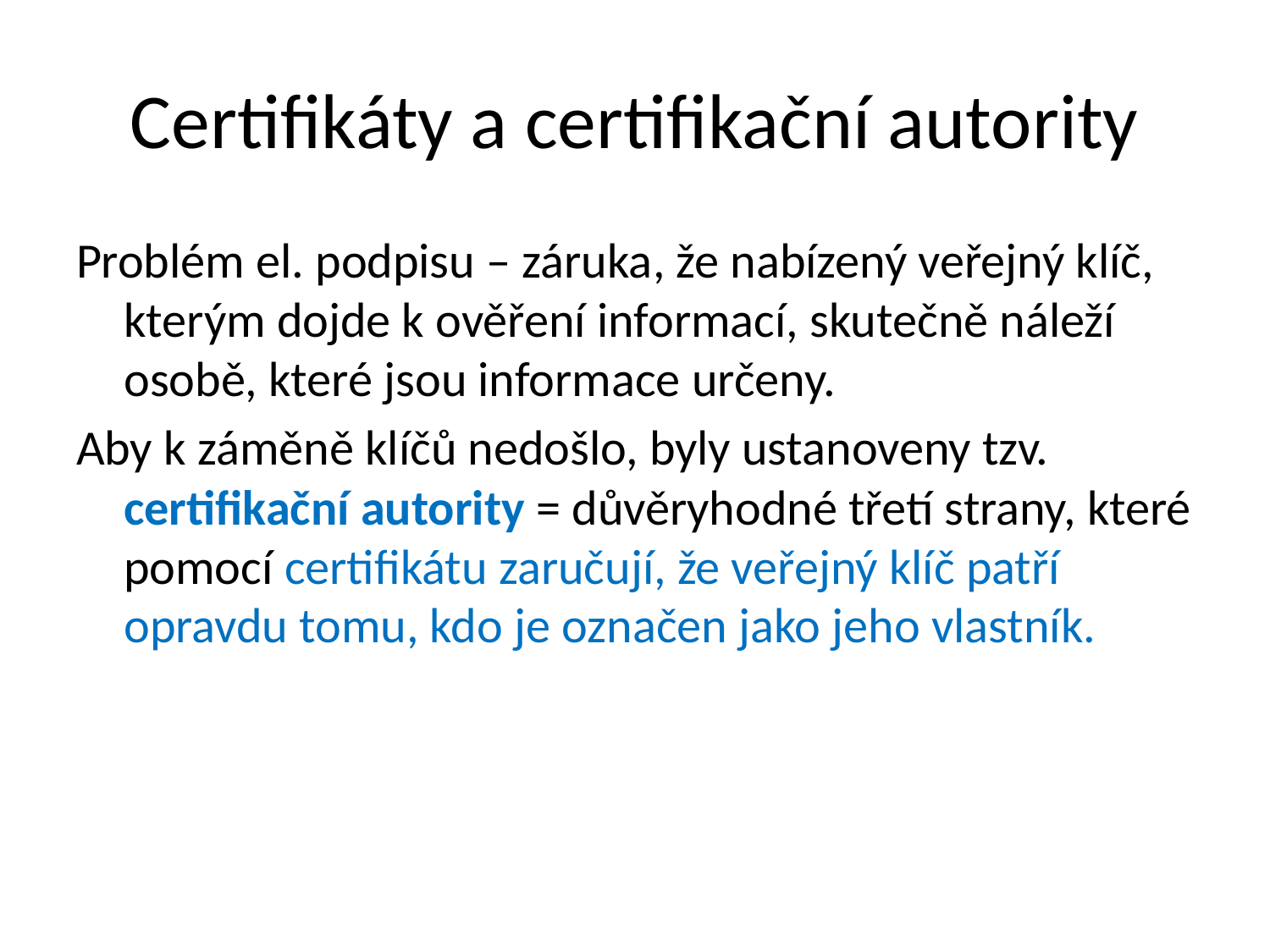

# Certifikáty a certifikační autority
Problém el. podpisu – záruka, že nabízený veřejný klíč, kterým dojde k ověření informací, skutečně náleží osobě, které jsou informace určeny.
Aby k záměně klíčů nedošlo, byly ustanoveny tzv. certifikační autority = důvěryhodné třetí strany, které pomocí certifikátu zaručují, že veřejný klíč patří opravdu tomu, kdo je označen jako jeho vlastník.